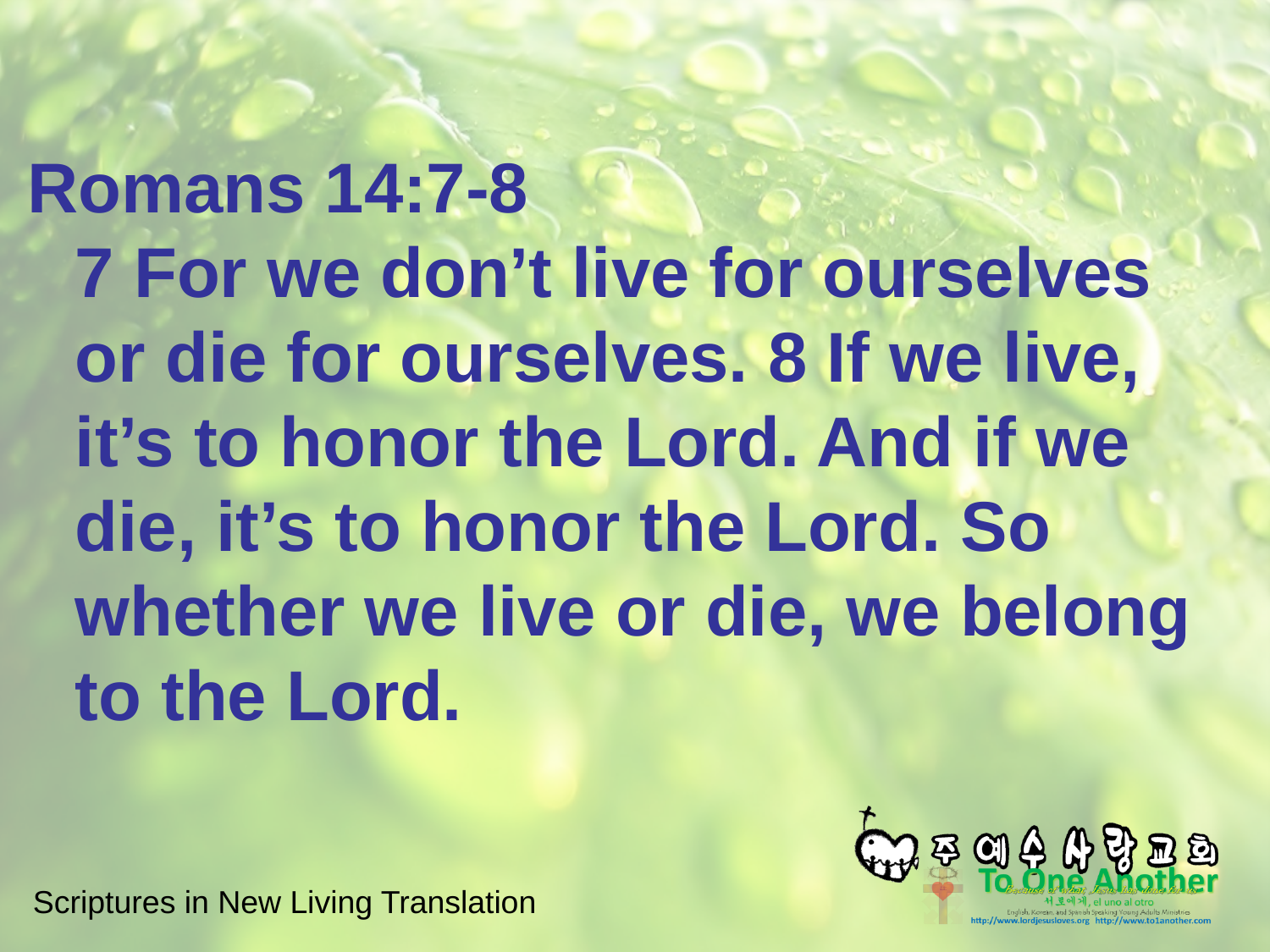

#
Romans 14:7-8
7 For we don’t live for ourselves or die for ourselves. 8 If we live, it’s to honor the Lord. And if we die, it’s to honor the Lord. So whether we live or die, we belong to the Lord.